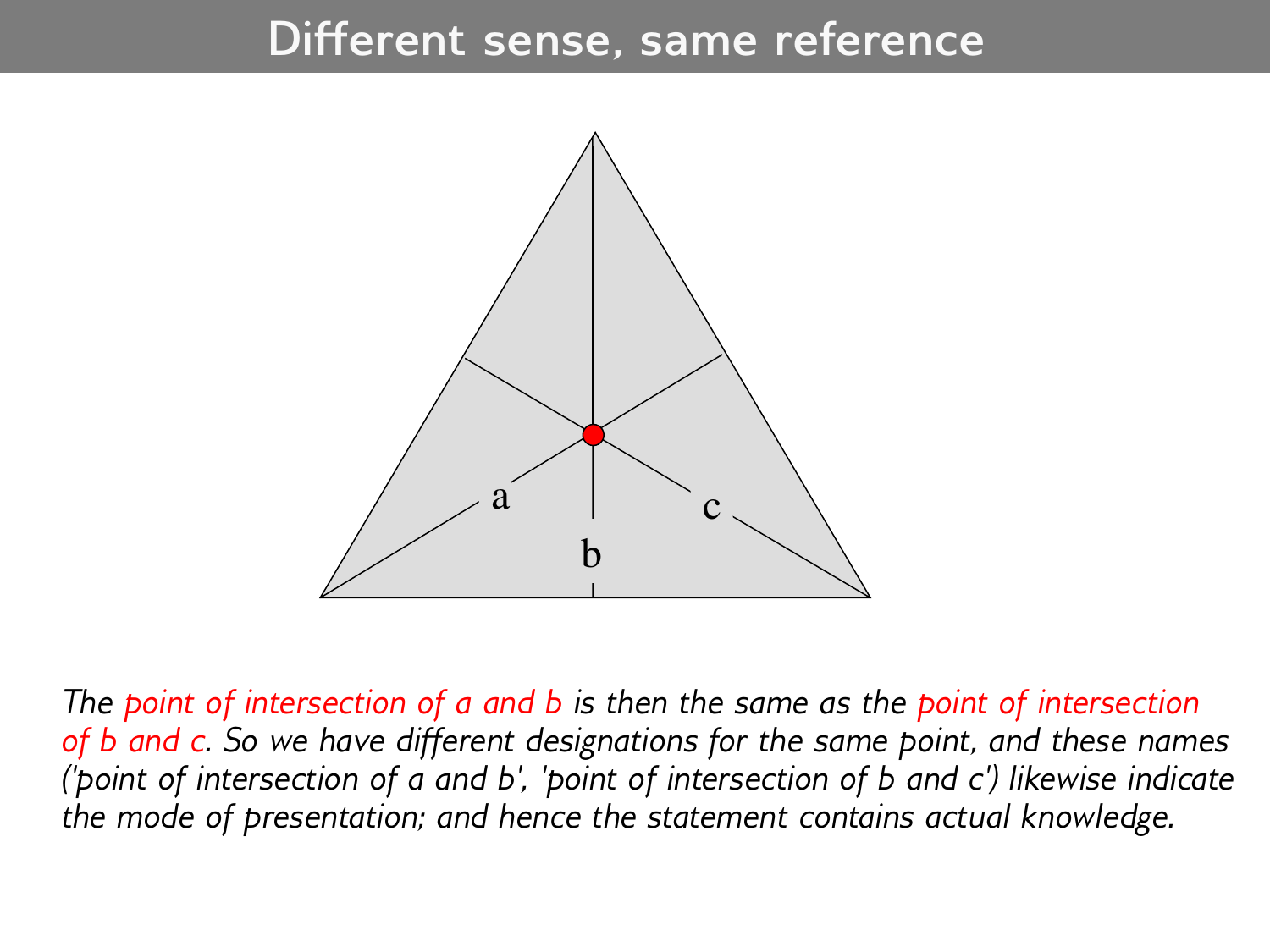

# Different sense, same reference

a
c
b
	The point of intersection of a and b is then the same as the point of intersection of b and c. So we have different designations for the same point, and these names ('point of intersection of a and b', 'point of intersection of b and c') likewise indicate the mode of presentation; and hence the statement contains actual knowledge.